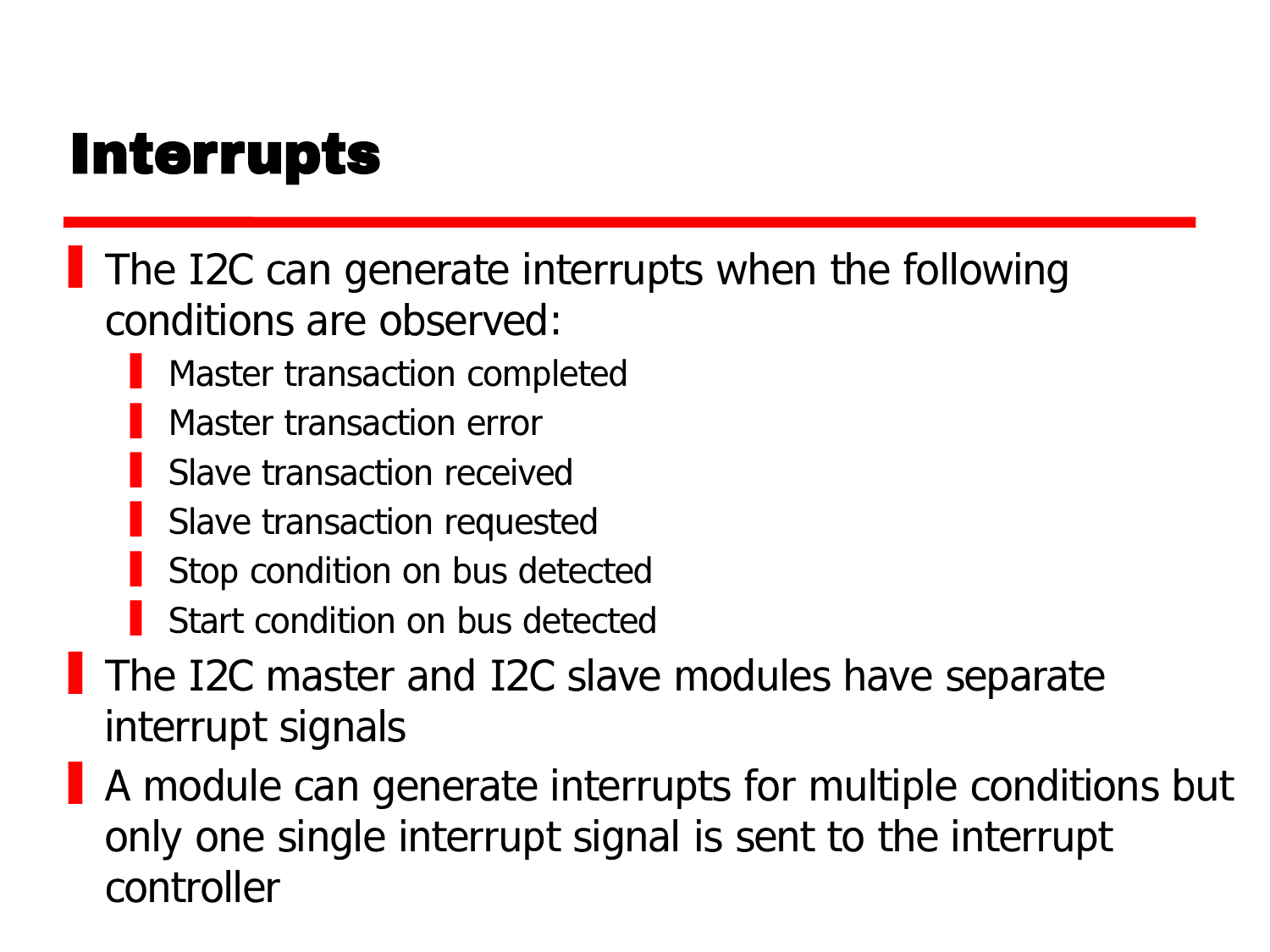

# Interrupts
The I2C can generate interrupts when the following conditions are observed:
Master transaction completed
Master transaction error
Slave transaction received
Slave transaction requested
Stop condition on bus detected
Start condition on bus detected
The I2C master and I2C slave modules have separate interrupt signals
A module can generate interrupts for multiple conditions but only one single interrupt signal is sent to the interrupt controller